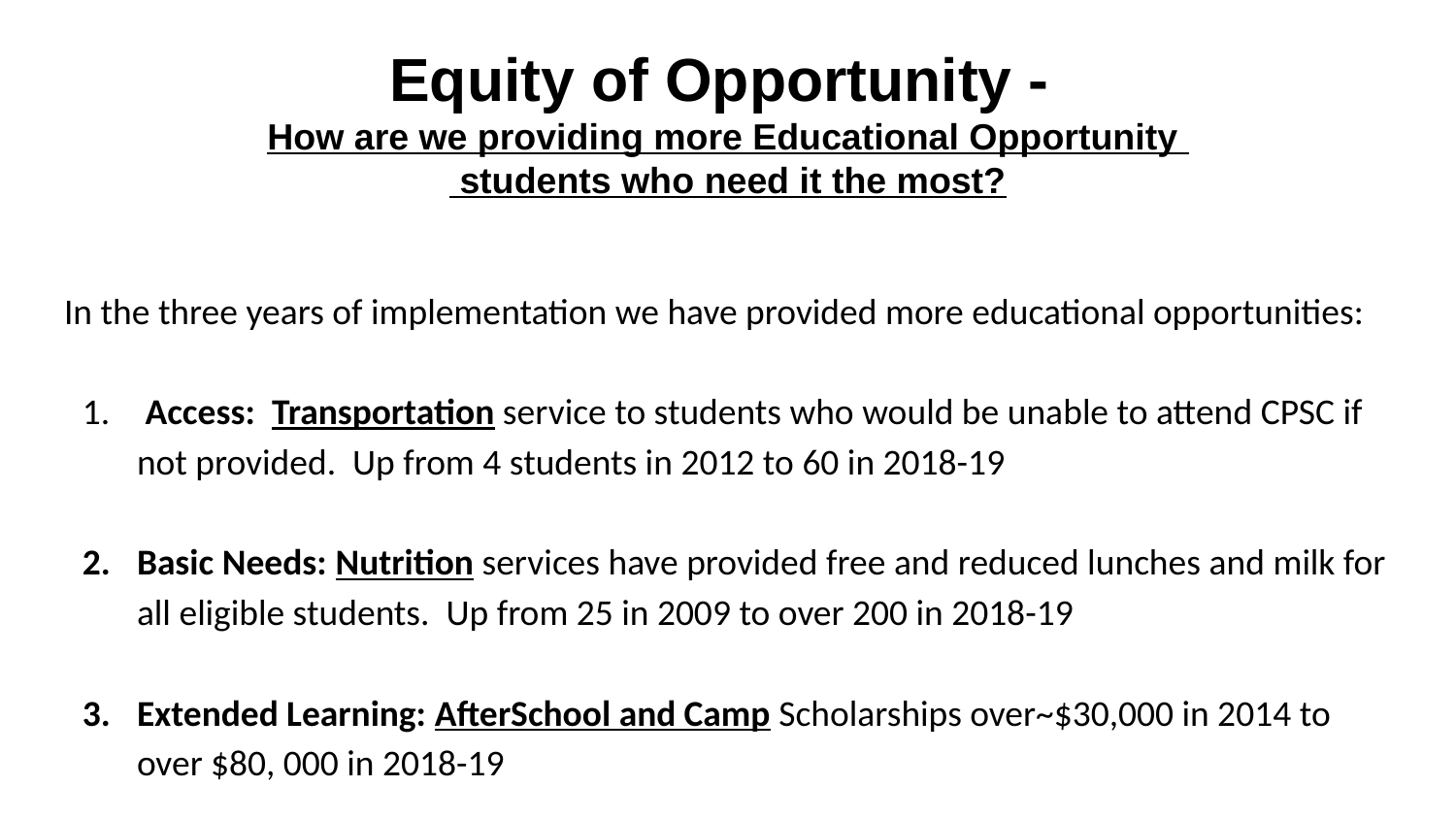

# Equity of Opportunity -
How are we providing more Educational Opportunity
 students who need it the most?
In the three years of implementation we have provided more educational opportunities:

 Access:  Transportation service to students who would be unable to attend CPSC if not provided.  Up from 4 students in 2012 to 60 in 2018-19

Basic Needs: Nutrition services have provided free and reduced lunches and milk for all eligible students.  Up from 25 in 2009 to over 200 in 2018-19

Extended Learning: AfterSchool and Camp Scholarships over~$30,000 in 2014 to over $80, 000 in 2018-19